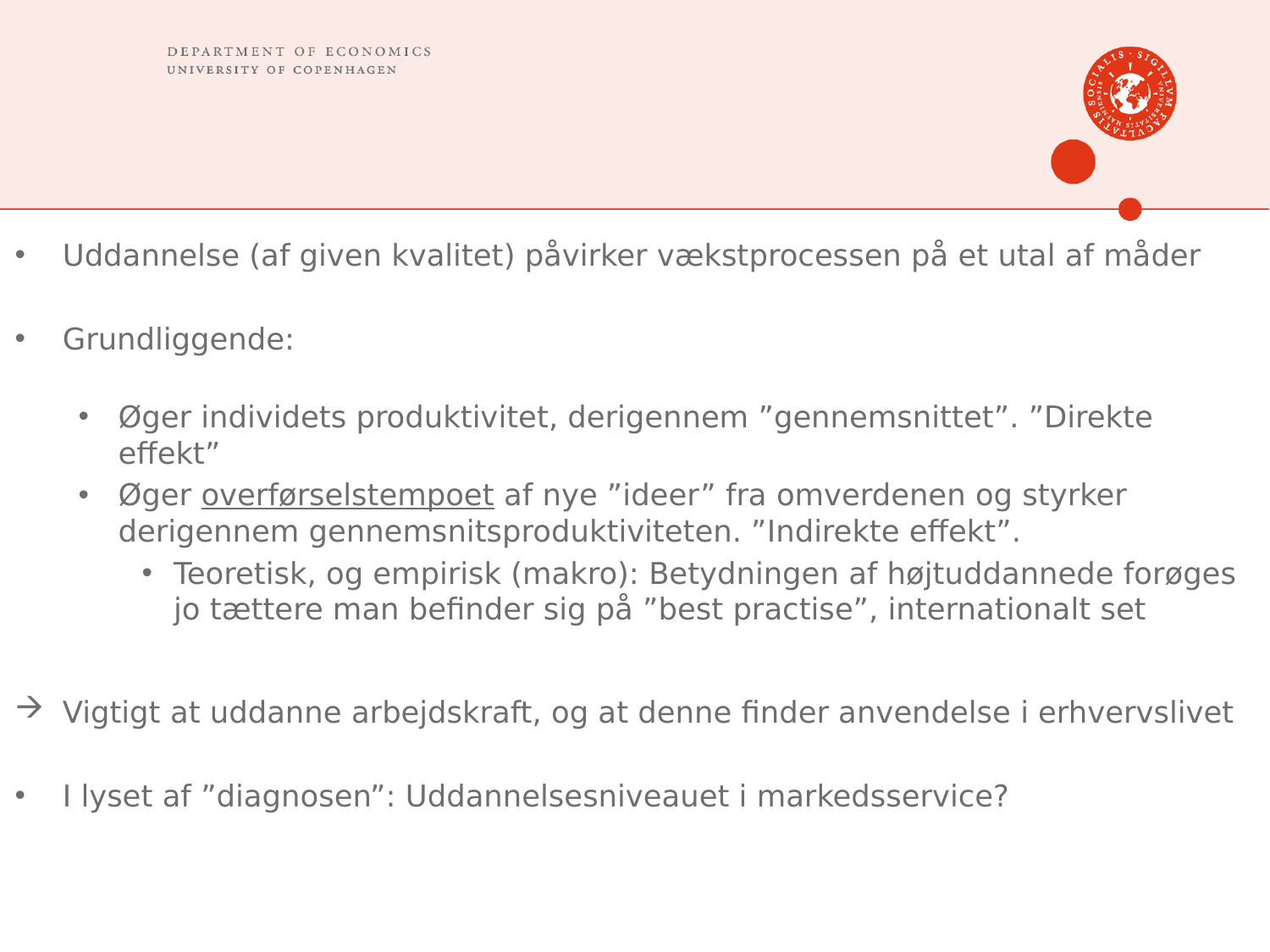

Uddannelse (af given kvalitet) påvirker vækstprocessen på et utal af måder

Grundliggende:
Øger individets produktivitet, derigennem ”gennemsnittet”. ”Direkte effekt”
Øger overførselstempoet af nye ”ideer” fra omverdenen og styrker derigennem gennemsnitsproduktiviteten. ”Indirekte effekt”.
Teoretisk, og empirisk (makro): Betydningen af højtuddannede forøges jo tættere man befinder sig på ”best practise”, internationalt set

Vigtigt at uddanne arbejdskraft, og at denne finder anvendelse i erhvervslivet

I lyset af ”diagnosen”: Uddannelsesniveauet i markedsservice?